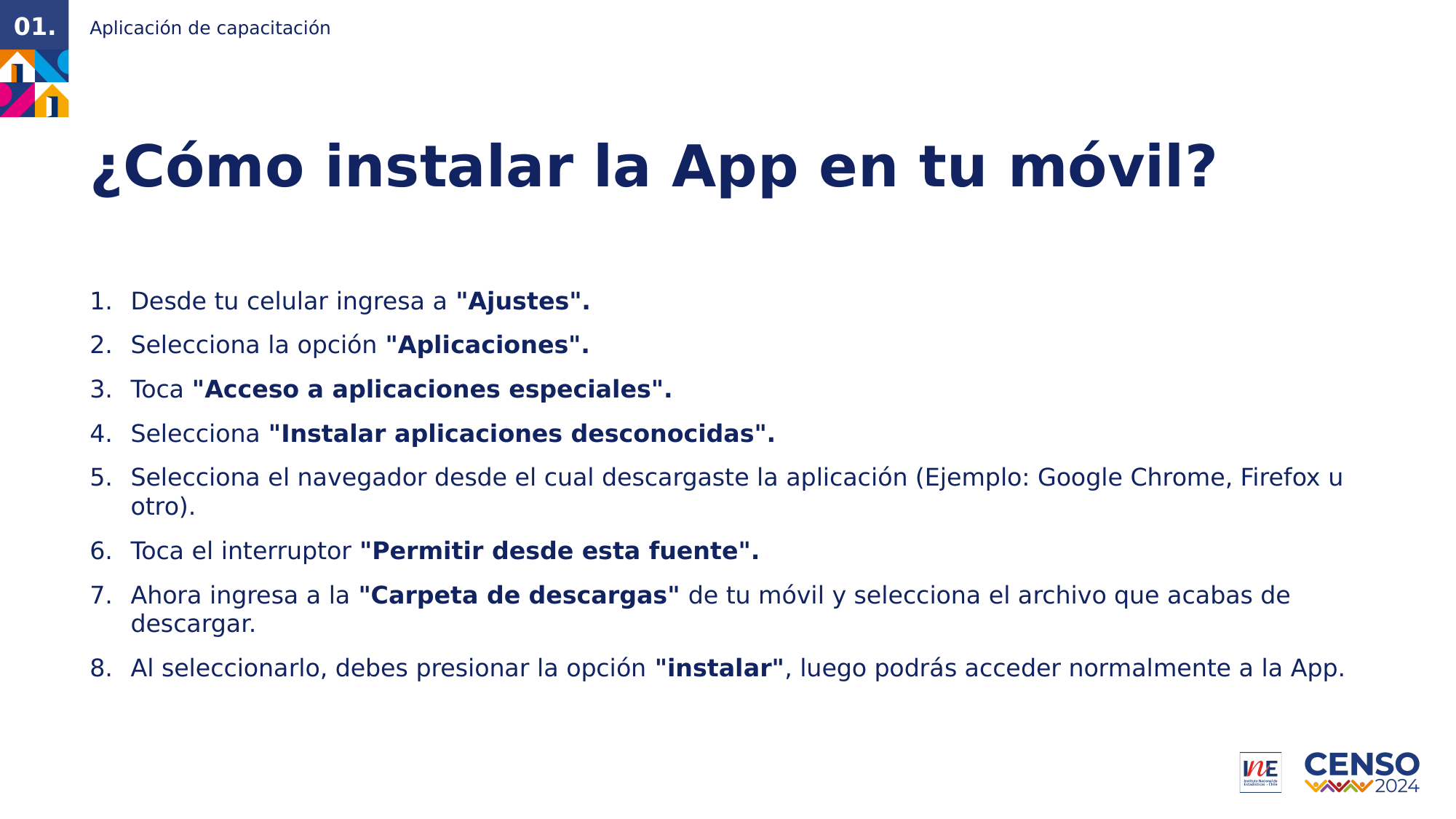

Aplicación de capacitación
01.
¿Cómo instalar la App en tu móvil?
Desde tu celular ingresa a "Ajustes".​
Selecciona la opción "Aplicaciones".​
Toca "Acceso a aplicaciones especiales".​
Selecciona "Instalar aplicaciones desconocidas".​
Selecciona el navegador desde el cual descargaste la aplicación (Ejemplo: Google Chrome, Firefox u otro).​
Toca el interruptor "Permitir desde esta fuente".​
Ahora ingresa a la "Carpeta de descargas" de tu móvil y selecciona el archivo que acabas de descargar. ​
Al seleccionarlo, debes presionar la opción "instalar", luego podrás acceder normalmente a la App.